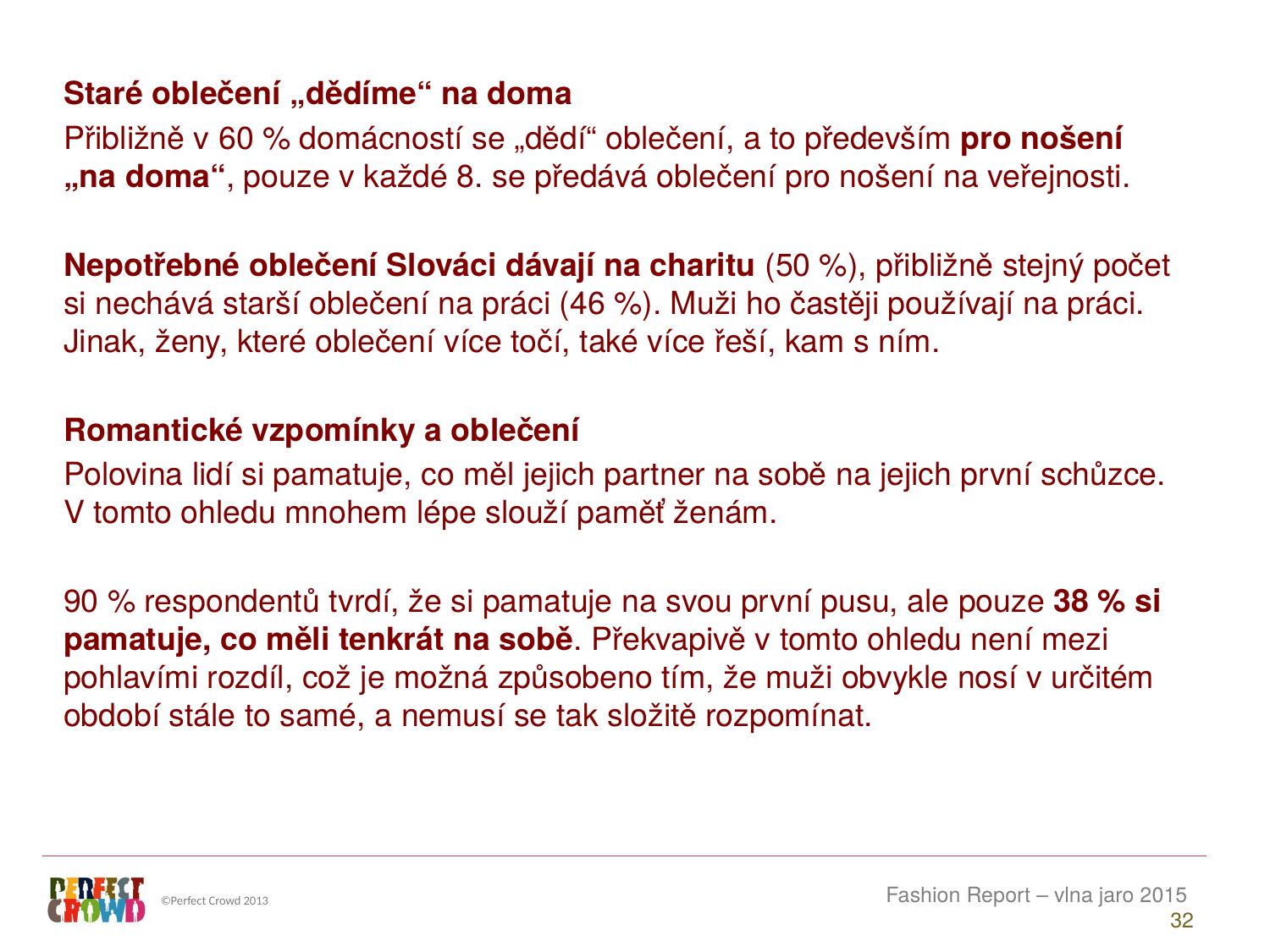

Staré oblečení „dědíme“ na doma
Přibližně v 60 % domácností se „dědí“ oblečení, a to především pro nošení „na doma“, pouze v každé 8. se předává oblečení pro nošení na veřejnosti.

Nepotřebné oblečení Slováci dávají na charitu (50 %), přibližně stejný počet si nechává starší oblečení na práci (46 %). Muži ho častěji používají na práci. Jinak, ženy, které oblečení více točí, také více řeší, kam s ním.

Romantické vzpomínky a oblečení
Polovina lidí si pamatuje, co měl jejich partner na sobě na jejich první schůzce. V tomto ohledu mnohem lépe slouží paměť ženám.

90 % respondentů tvrdí, že si pamatuje na svou první pusu, ale pouze 38 % si pamatuje, co měli tenkrát na sobě. Překvapivě v tomto ohledu není mezi pohlavími rozdíl, což je možná způsobeno tím, že muži obvykle nosí v určitém období stále to samé, a nemusí se tak složitě rozpomínat.